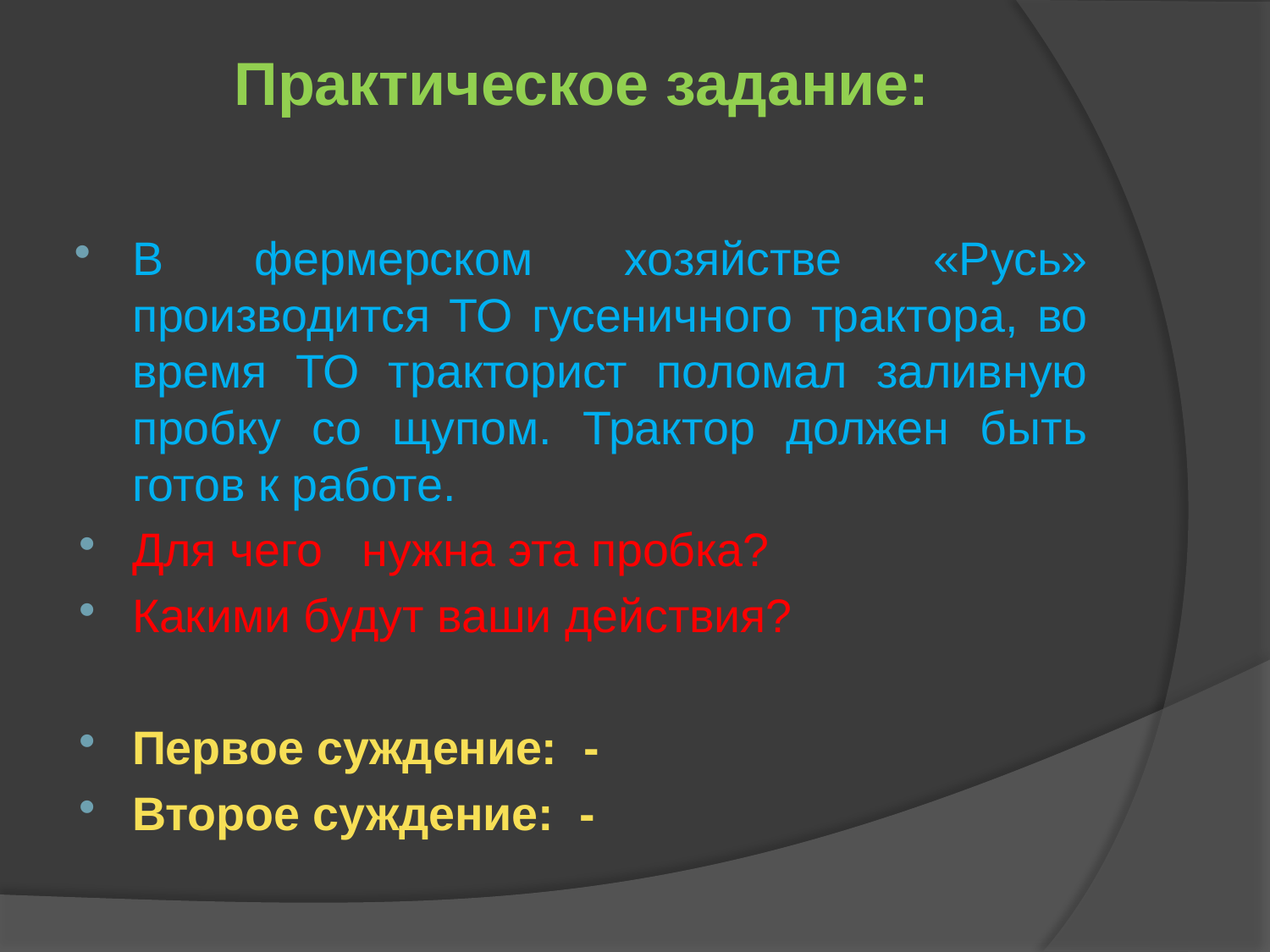

# Практическое задание:
В фермерском хозяйстве «Русь» производится ТО гусеничного трактора, во время ТО тракторист поломал заливную пробку со щупом. Трактор должен быть готов к работе.
Для чего   нужна эта пробка?
Какими будут ваши действия?

Первое суждение:  -
Второе суждение:  -